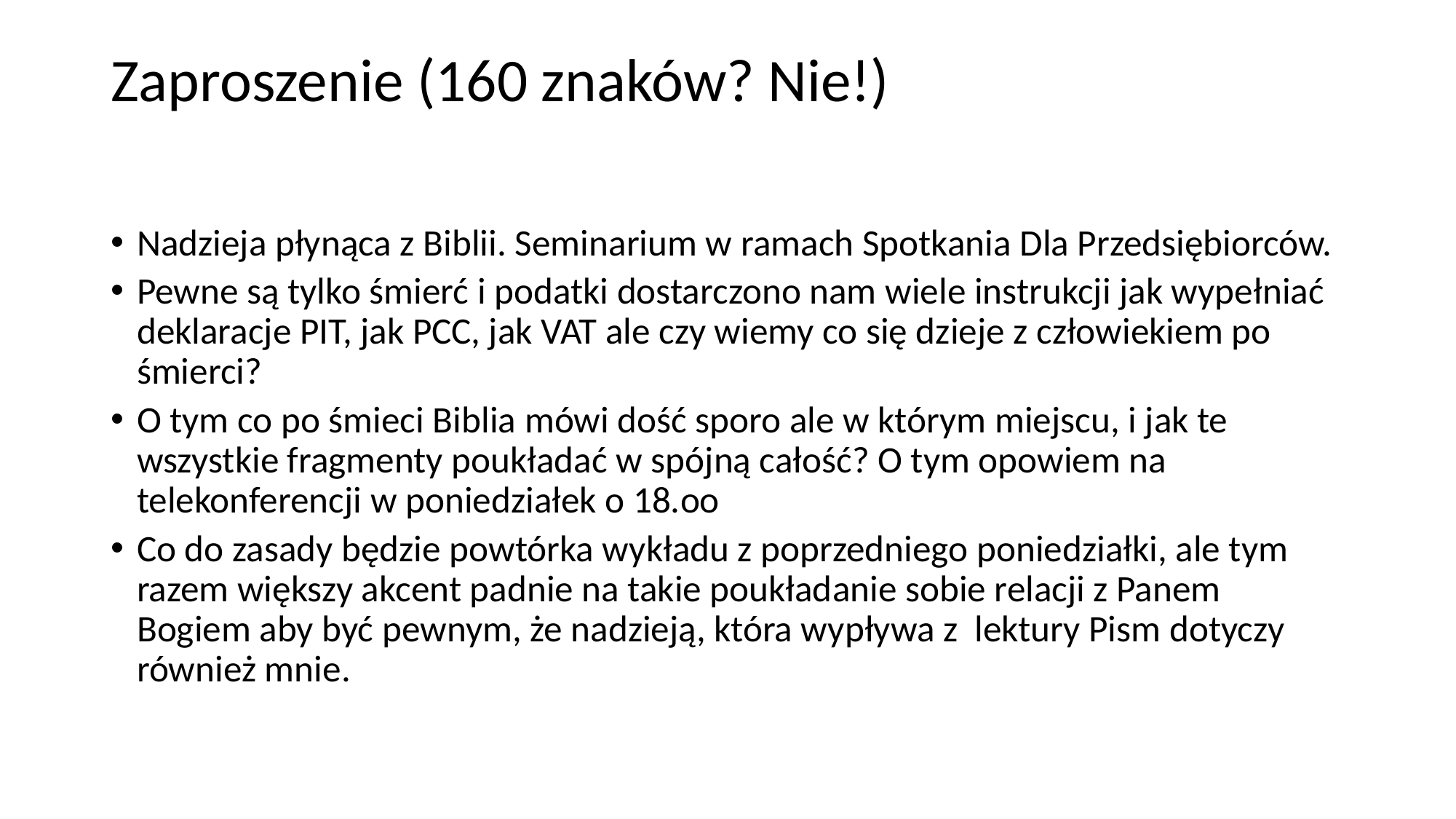

# Zaproszenie (160 znaków? Nie!)
Nadzieja płynąca z Biblii. Seminarium w ramach Spotkania Dla Przedsiębiorców.
Pewne są tylko śmierć i podatki dostarczono nam wiele instrukcji jak wypełniać deklaracje PIT, jak PCC, jak VAT ale czy wiemy co się dzieje z człowiekiem po śmierci?
O tym co po śmieci Biblia mówi dość sporo ale w którym miejscu, i jak te wszystkie fragmenty poukładać w spójną całość? O tym opowiem na telekonferencji w poniedziałek o 18.oo
Co do zasady będzie powtórka wykładu z poprzedniego poniedziałki, ale tym razem większy akcent padnie na takie poukładanie sobie relacji z Panem Bogiem aby być pewnym, że nadzieją, która wypływa z  lektury Pism dotyczy również mnie.